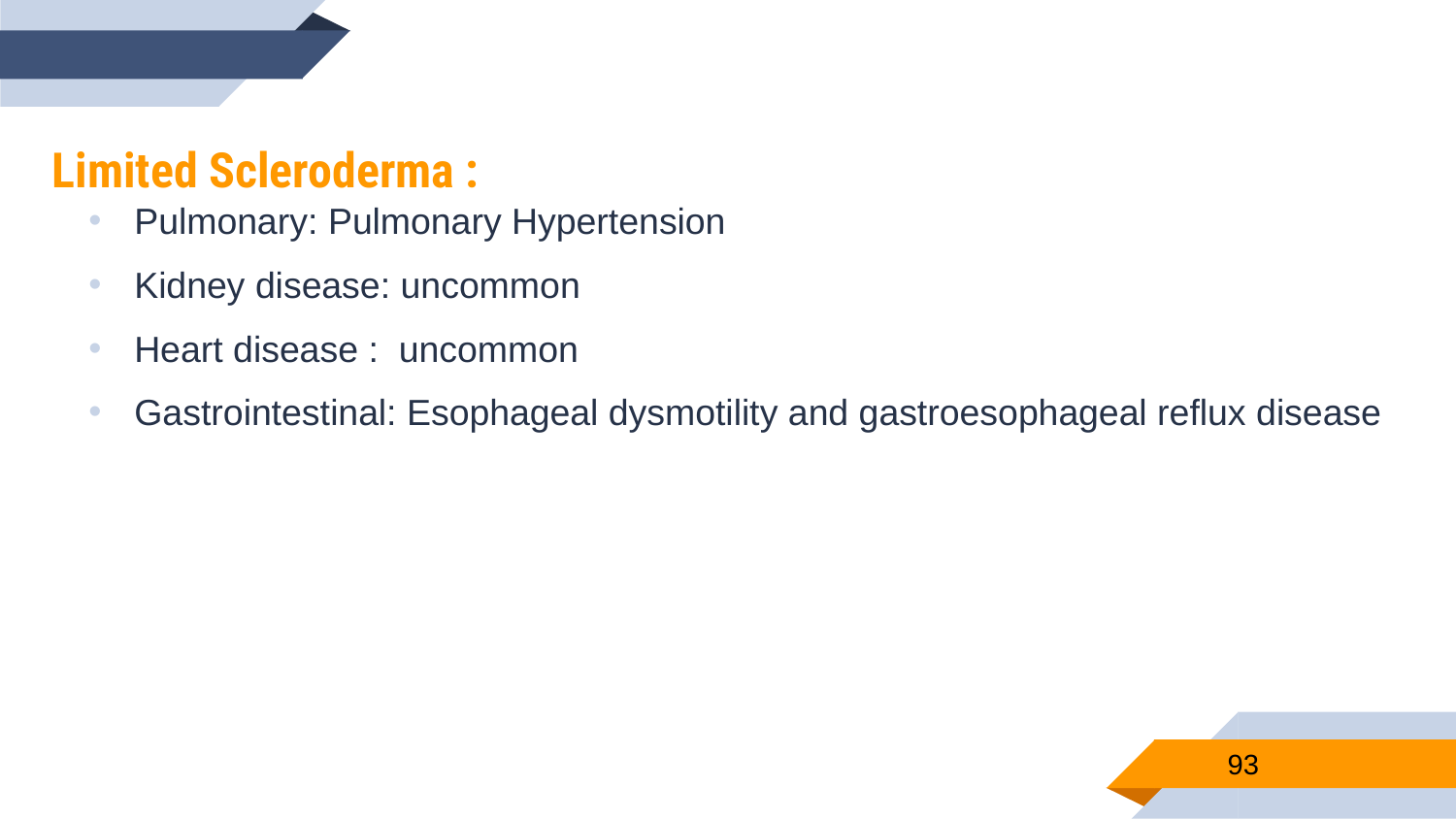

Limited Scleroderma :
Pulmonary: Pulmonary Hypertension
Kidney disease: uncommon
Heart disease :  uncommon
Gastrointestinal: Esophageal dysmotility and gastroesophageal reflux disease
93